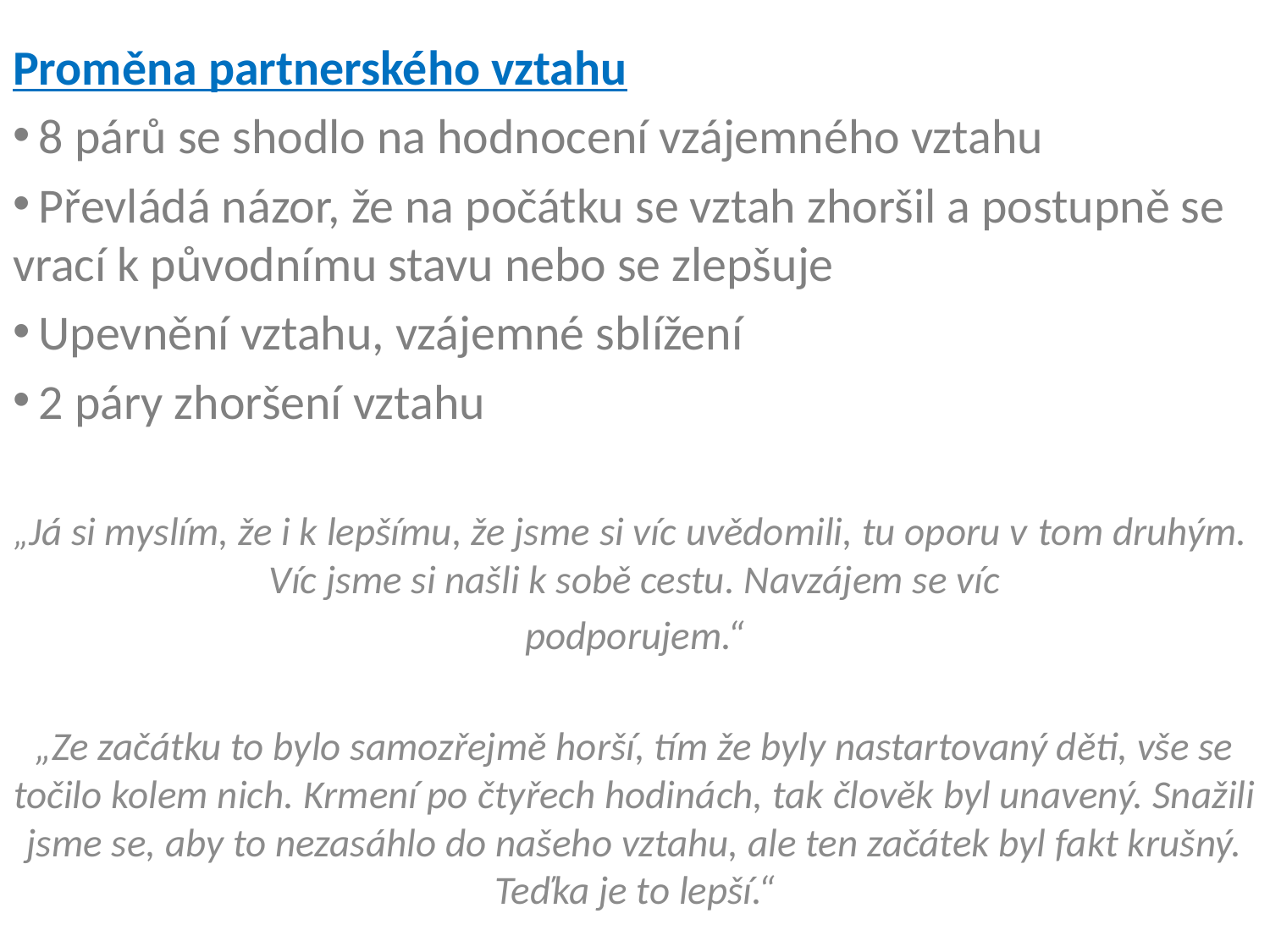

#
Proměna partnerského vztahu
 8 párů se shodlo na hodnocení vzájemného vztahu
 Převládá názor, že na počátku se vztah zhoršil a postupně se vrací k původnímu stavu nebo se zlepšuje
 Upevnění vztahu, vzájemné sblížení
 2 páry zhoršení vztahu

„Já si myslím, že i k lepšímu, že jsme si víc uvědomili, tu oporu v tom druhým.  Víc jsme si našli k sobě cestu. Navzájem se víc
 podporujem.“

„Ze začátku to bylo samozřejmě horší, tím že byly nastartovaný děti, vše se točilo kolem nich. Krmení po čtyřech hodinách, tak člověk byl unavený. Snažili jsme se, aby to nezasáhlo do našeho vztahu, ale ten začátek byl fakt krušný. Teďka je to lepší.“